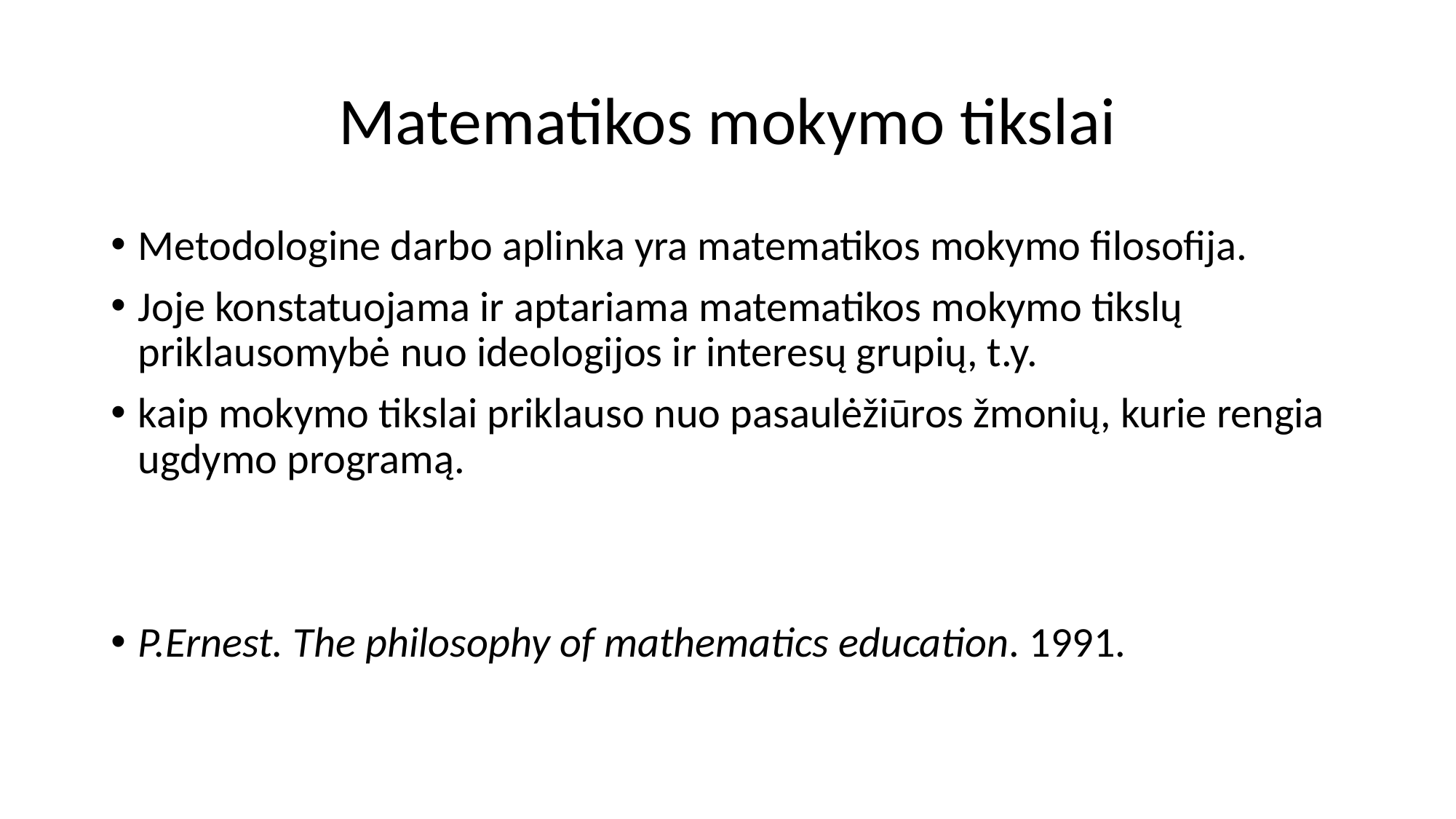

# Matematikos mokymo tikslai
Metodologine darbo aplinka yra matematikos mokymo filosofija.
Joje konstatuojama ir aptariama matematikos mokymo tikslų priklausomybė nuo ideologijos ir interesų grupių, t.y.
kaip mokymo tikslai priklauso nuo pasaulėžiūros žmonių, kurie rengia ugdymo programą.

P.Ernest. The philosophy of mathematics education. 1991.